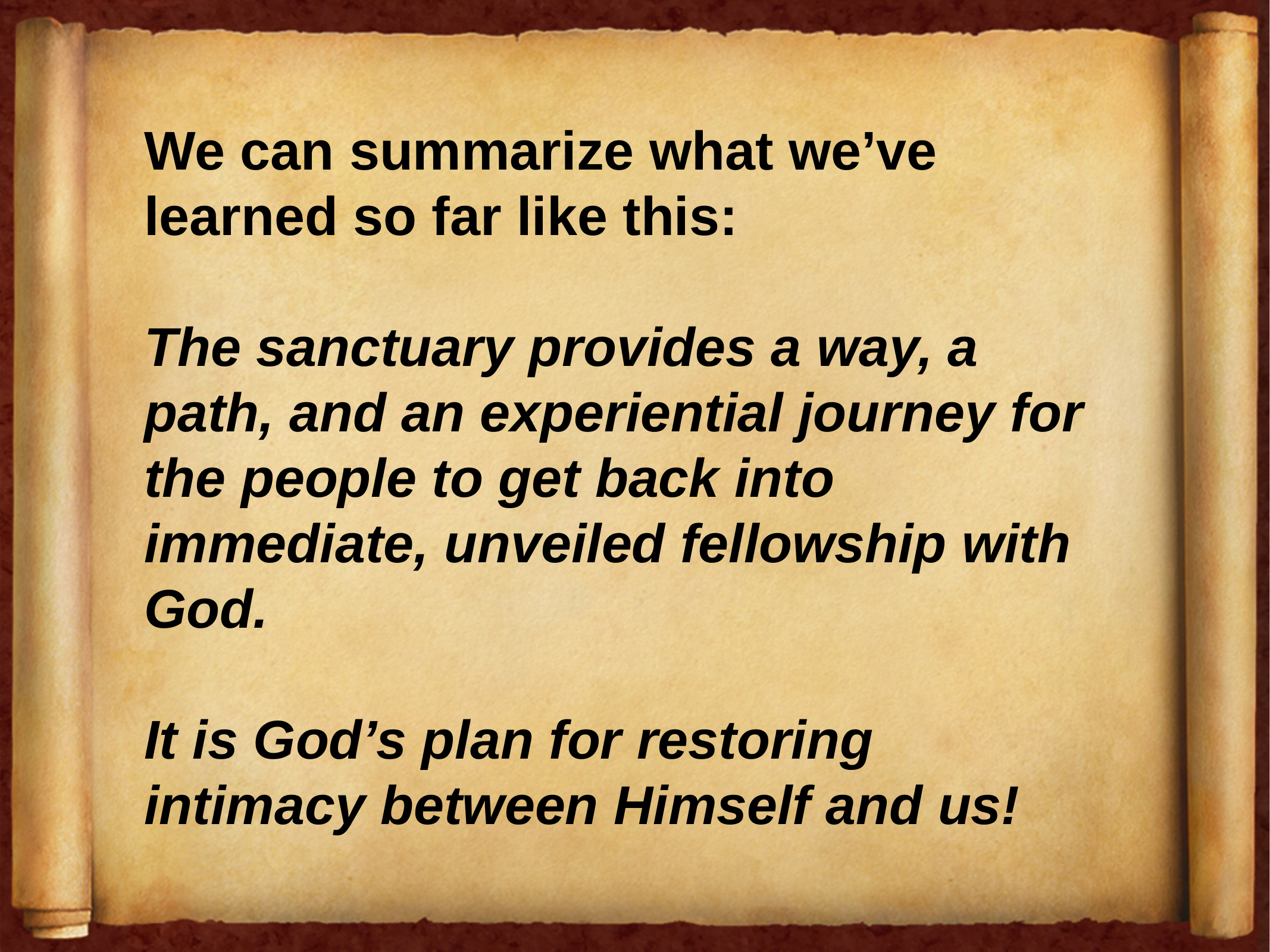

We can summarize what we’ve learned so far like this:

The sanctuary provides a way, a path, and an experiential journey for the people to get back into immediate, unveiled fellowship with God.

It is God’s plan for restoring intimacy between Himself and us!